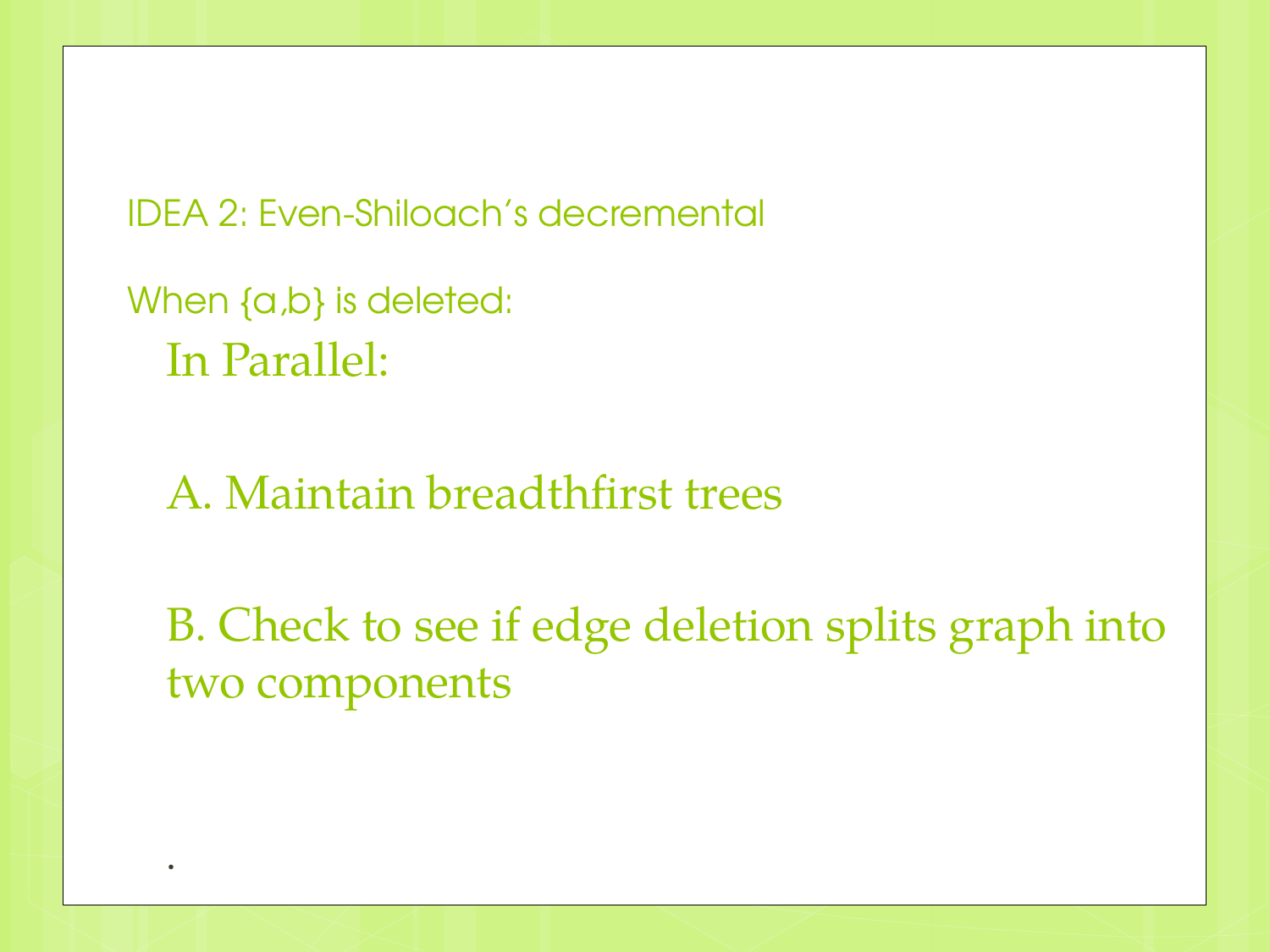

# IDEA 2: Even-Shiloach’s decremental When {a,b} is deleted:
In Parallel:

A. Maintain breadthfirst trees

B. Check to see if edge deletion splits graph into two components

.